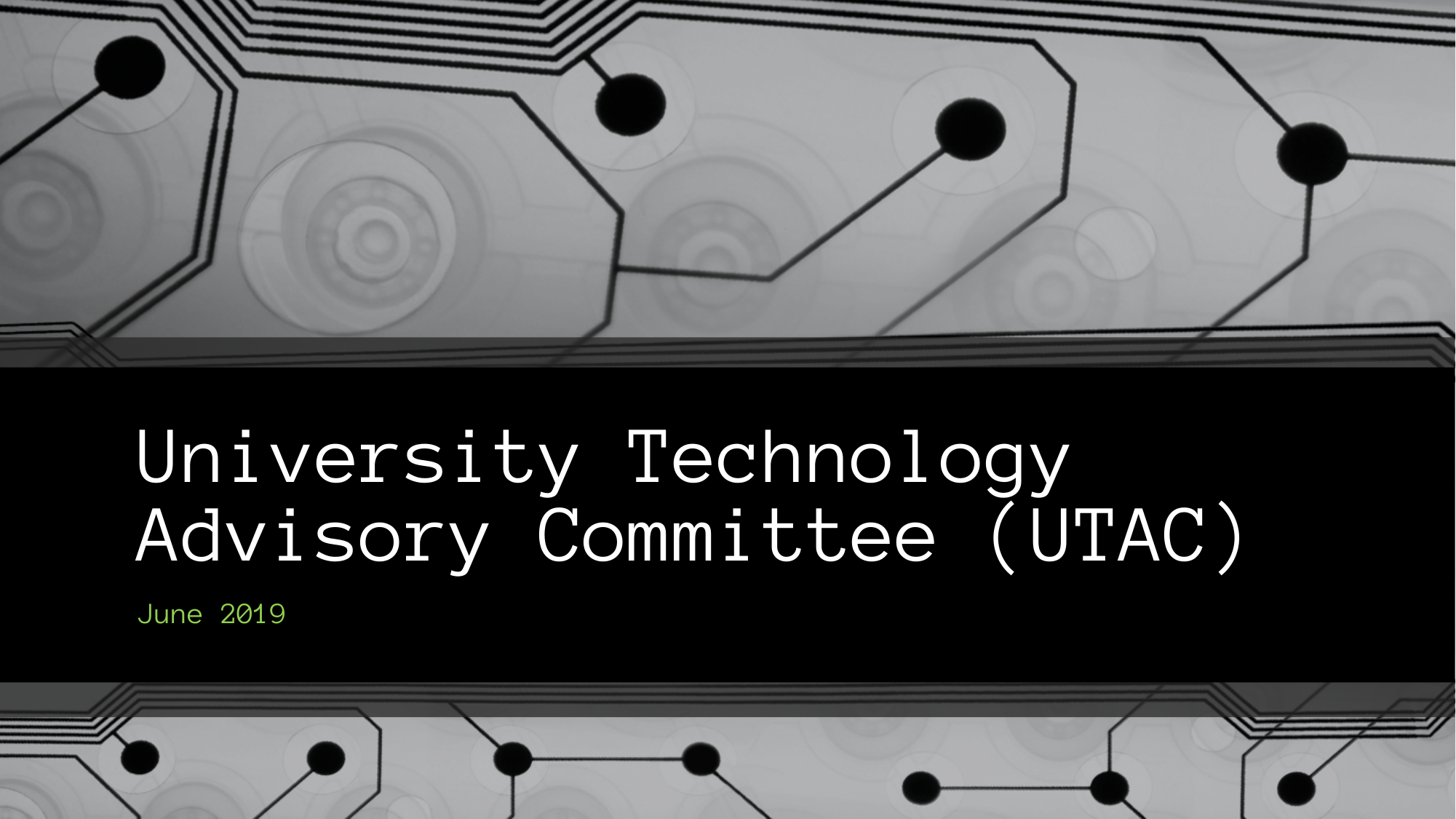

# University Technology Advisory Committee (UTAC)
June 2019